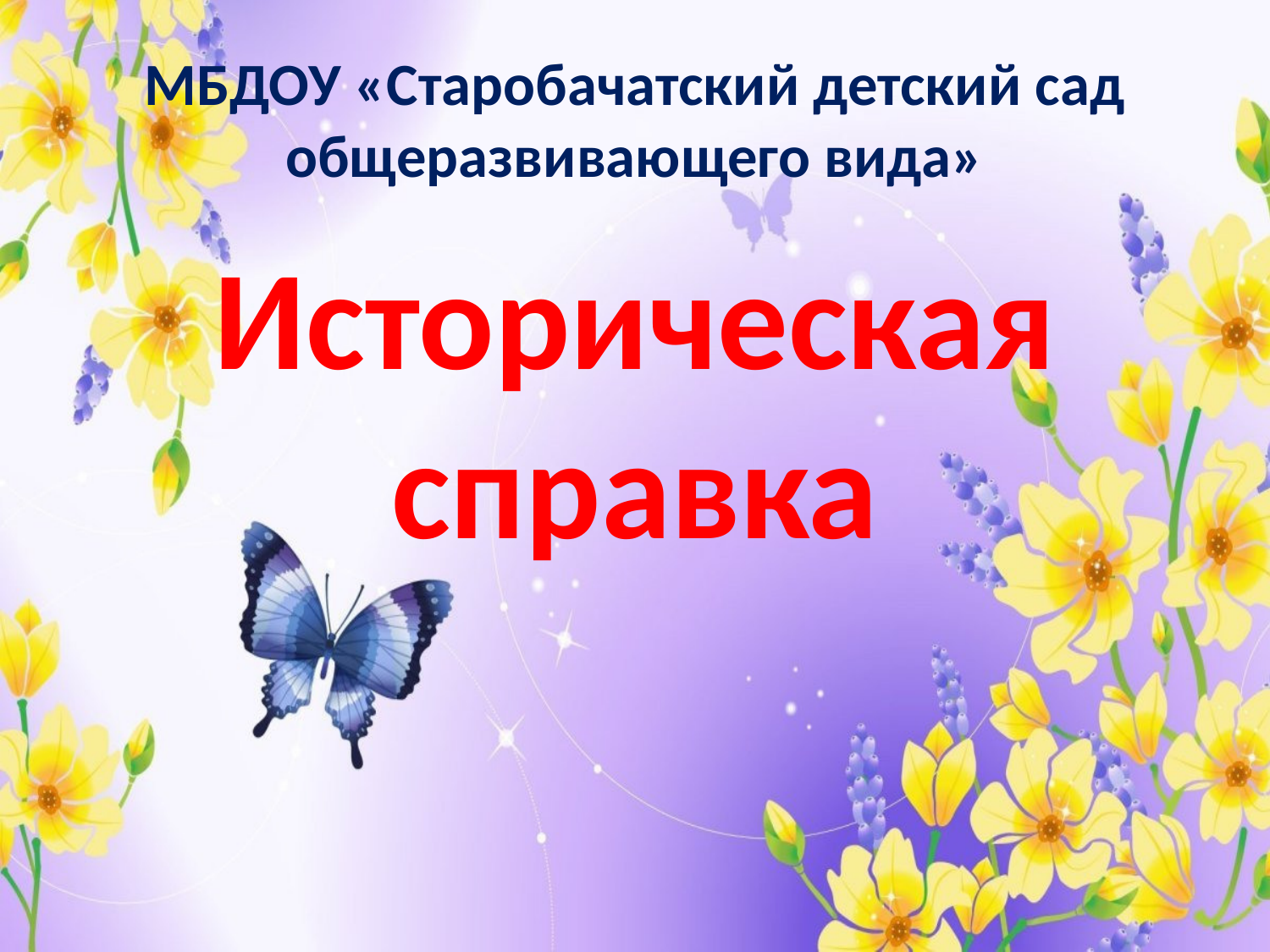

# МБДОУ «Старобачатский детский сад общеразвивающего вида»
Историческая справка